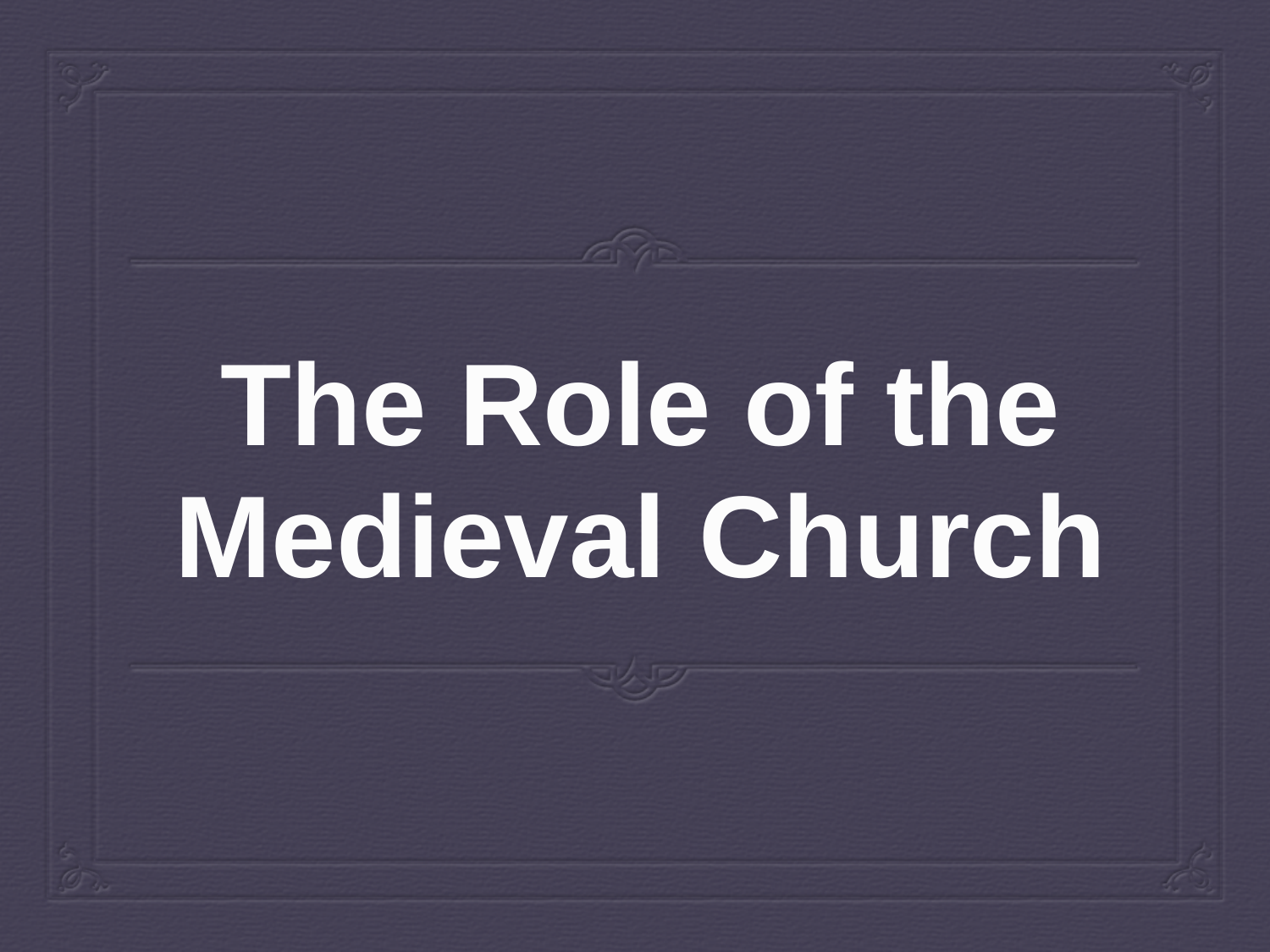

# The Role of the Medieval Church